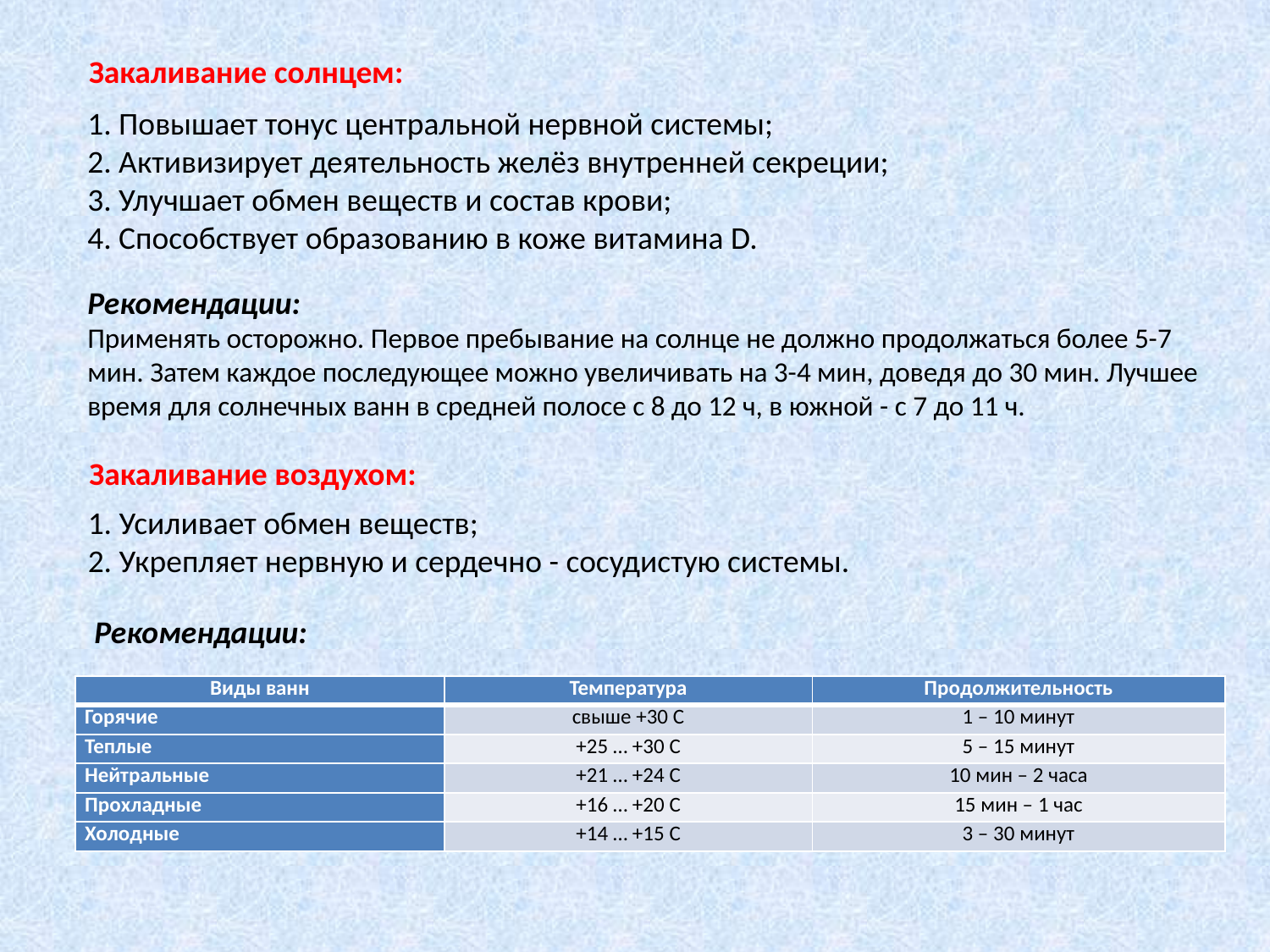

Закаливание солнцем:
1. Повышает тонус центральной нервной системы;
2. Активизирует деятельность желёз внутренней секреции;
3. Улучшает обмен веществ и состав крови;
4. Способствует образованию в коже витамина D.
Рекомендации:
Применять осторожно. Первое пребывание на солнце не должно продолжаться более 5-7 мин. Затем каждое последующее можно увеличивать на 3-4 мин, доведя до 30 мин. Лучшее время для солнечных ванн в средней полосе с 8 до 12 ч, в южной - с 7 до 11 ч.
Закаливание воздухом:
1. Усиливает обмен веществ;
2. Укрепляет нервную и сердечно - сосудистую системы.
Рекомендации:
| Виды ванн | Температура | Продолжительность |
| --- | --- | --- |
| Горячие | свыше +30 С | 1 – 10 минут |
| Теплые | +25 … +30 С | 5 – 15 минут |
| Нейтральные | +21 … +24 С | 10 мин – 2 часа |
| Прохладные | +16 … +20 С | 15 мин – 1 час |
| Холодные | +14 … +15 С | 3 – 30 минут |